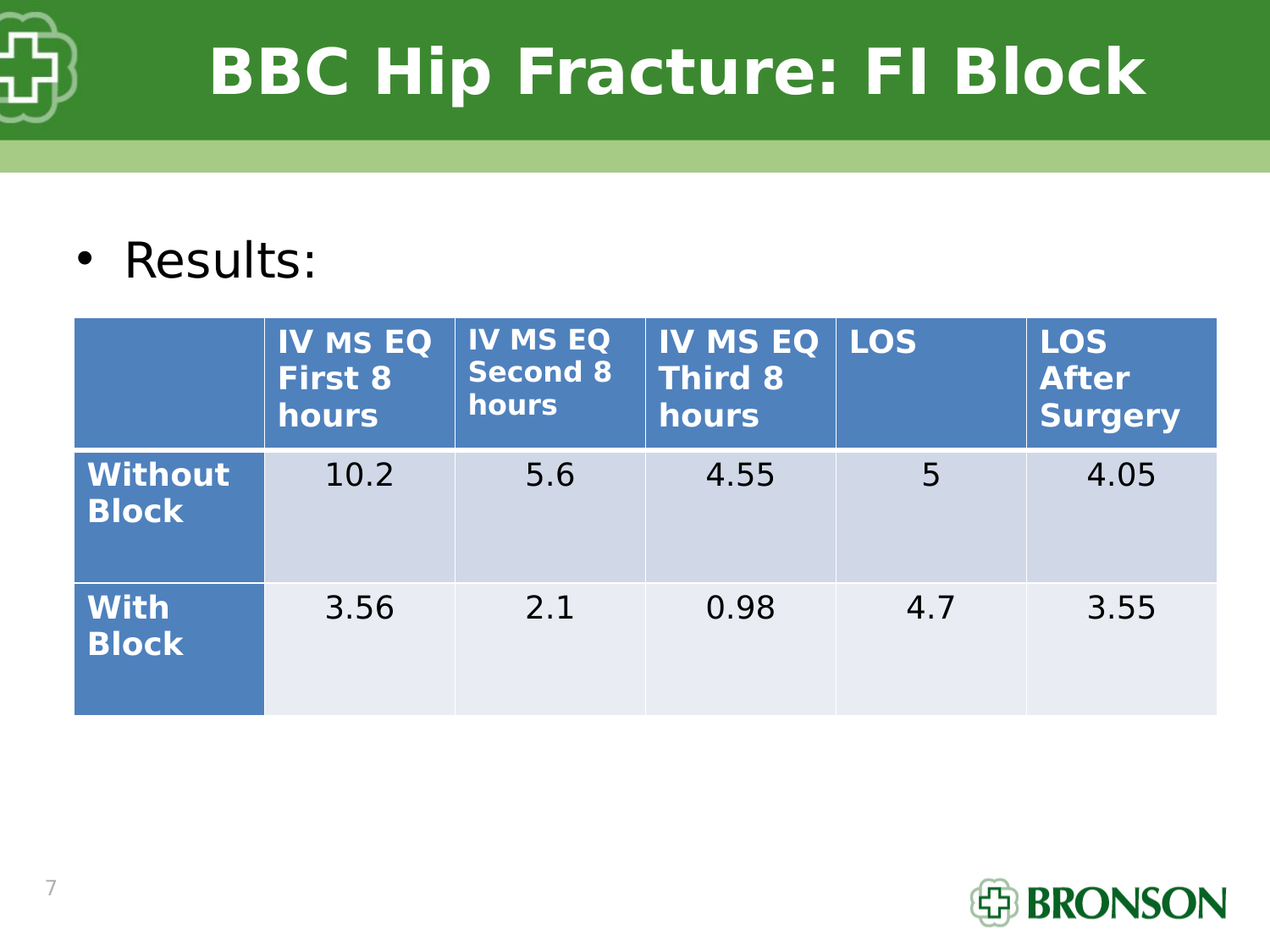

# BBC Hip Fracture: FI Block
Results:
|  | IV MS EQ First 8 hours | IV MS EQ Second 8 hours | IV MS EQ Third 8 hours | LOS | LOS After Surgery |
| --- | --- | --- | --- | --- | --- |
| Without Block | 10.2 | 5.6 | 4.55 | 5 | 4.05 |
| With Block | 3.56 | 2.1 | 0.98 | 4.7 | 3.55 |
7